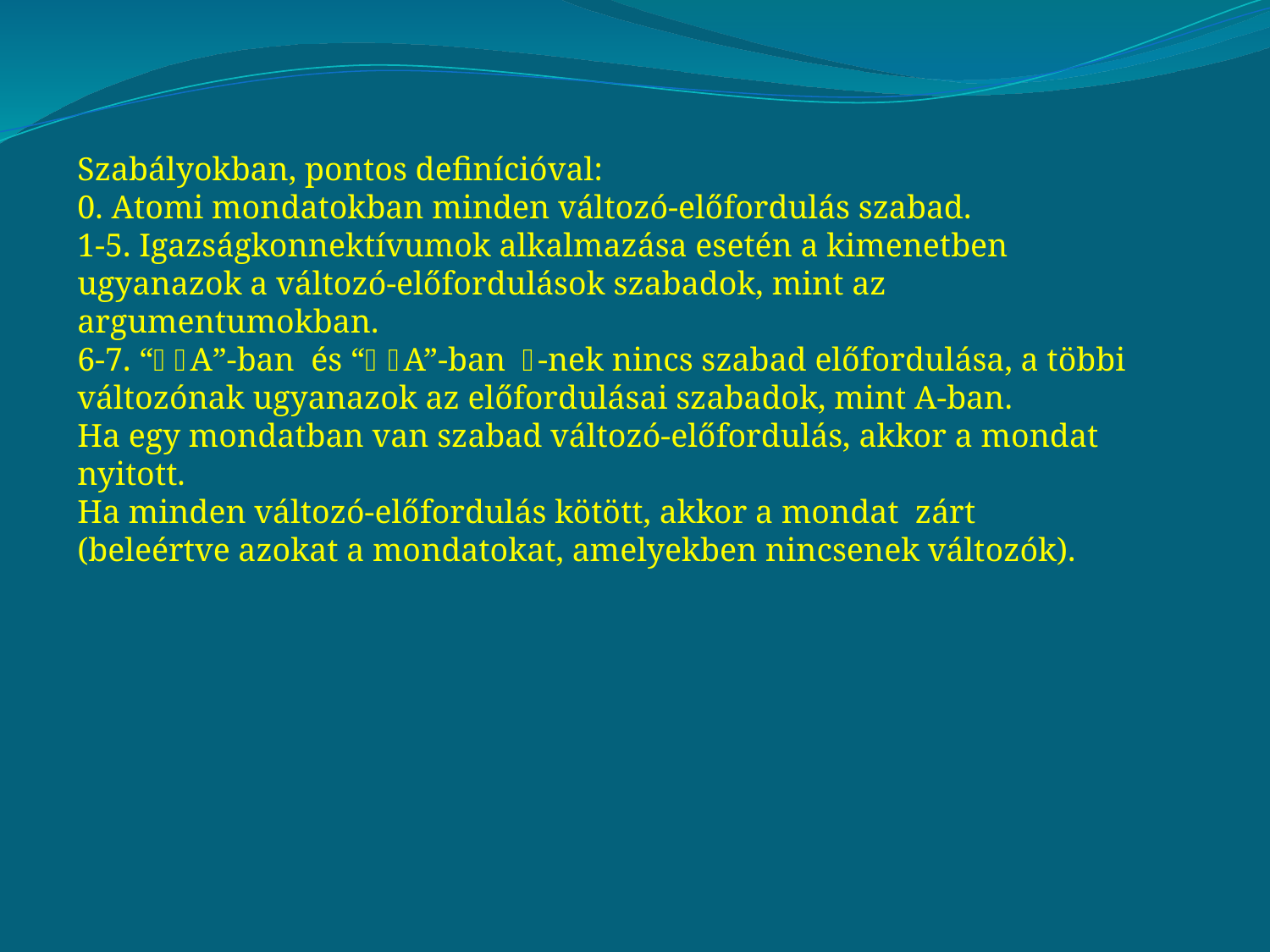

Szabályokban, pontos definícióval:
0. Atomi mondatokban minden változó-előfordulás szabad.
1-5. Igazságkonnektívumok alkalmazása esetén a kimenetben ugyanazok a változó-előfordulások szabadok, mint az argumentumokban.
6-7. “∃ξA”-ban  és “∀ξA”-ban  ξ-nek nincs szabad előfordulása, a többi változónak ugyanazok az előfordulásai szabadok, mint A-ban.
Ha egy mondatban van szabad változó-előfordulás, akkor a mondat nyitott.
Ha minden változó-előfordulás kötött, akkor a mondat  zárt
(beleértve azokat a mondatokat, amelyekben nincsenek változók).